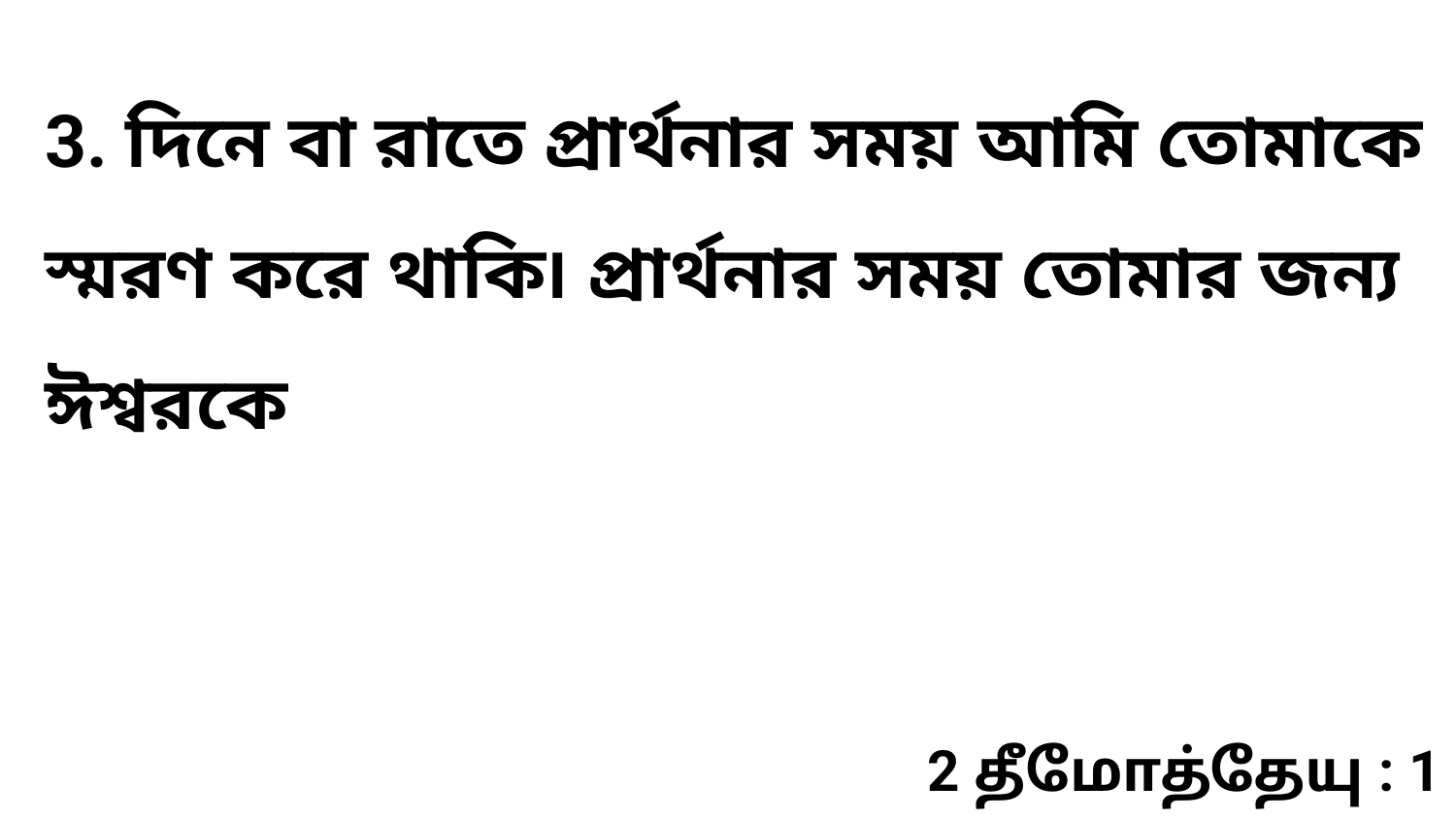

3. দিনে বা রাতে প্রার্থনার সময় আমি তোমাকে স্মরণ করে থাকি৷ প্রার্থনার সময় তোমার জন্য ঈশ্বরকে
2 தீமோத்தேயு : 1